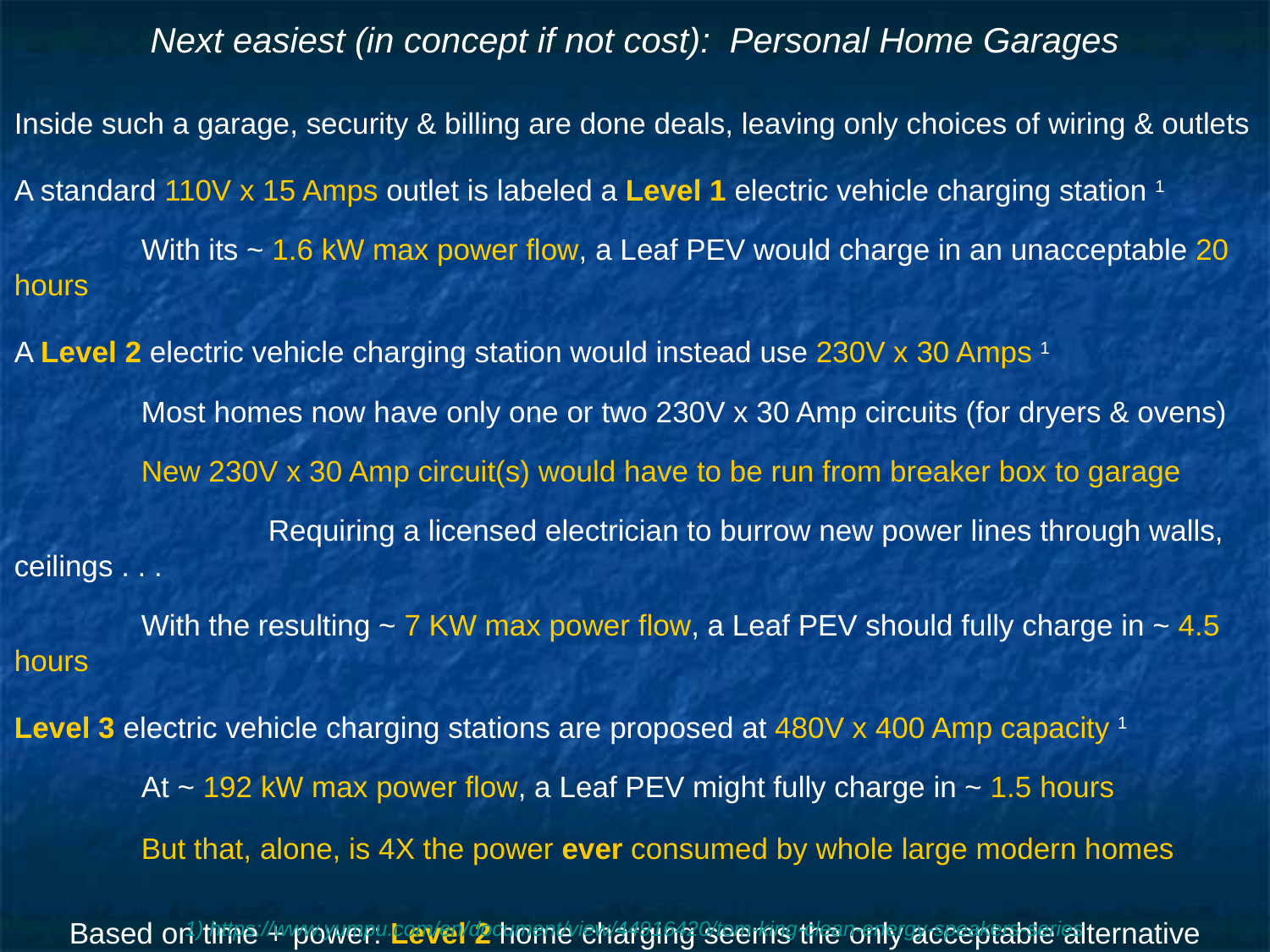

# Next easiest (in concept if not cost):  Personal Home Garages
Inside such a garage, security & billing are done deals, leaving only choices of wiring & outlets

A standard 110V x 15 Amps outlet is labeled a Level 1 electric vehicle charging station 1

	With its ~ 1.6 kW max power flow, a Leaf PEV would charge in an unacceptable 20 hours

A Level 2 electric vehicle charging station would instead use 230V x 30 Amps 1

	Most homes now have only one or two 230V x 30 Amp circuits (for dryers & ovens)

	New 230V x 30 Amp circuit(s) would have to be run from breaker box to garage

		Requiring a licensed electrician to burrow new power lines through walls, ceilings . . .

	With the resulting ~ 7 KW max power flow, a Leaf PEV should fully charge in ~ 4.5 hours

Level 3 electric vehicle charging stations are proposed at 480V x 400 Amp capacity 1

	At ~ 192 kW max power flow, a Leaf PEV might fully charge in ~ 1.5 hours

	But that, alone, is 4X the power ever consumed by whole large modern homes

Based on time + power: Level 2 home charging seems the only acceptable alternative
1) https://www.yumpu.com/en/document/view/44916420/tom-king-clean-energy-speakers-series